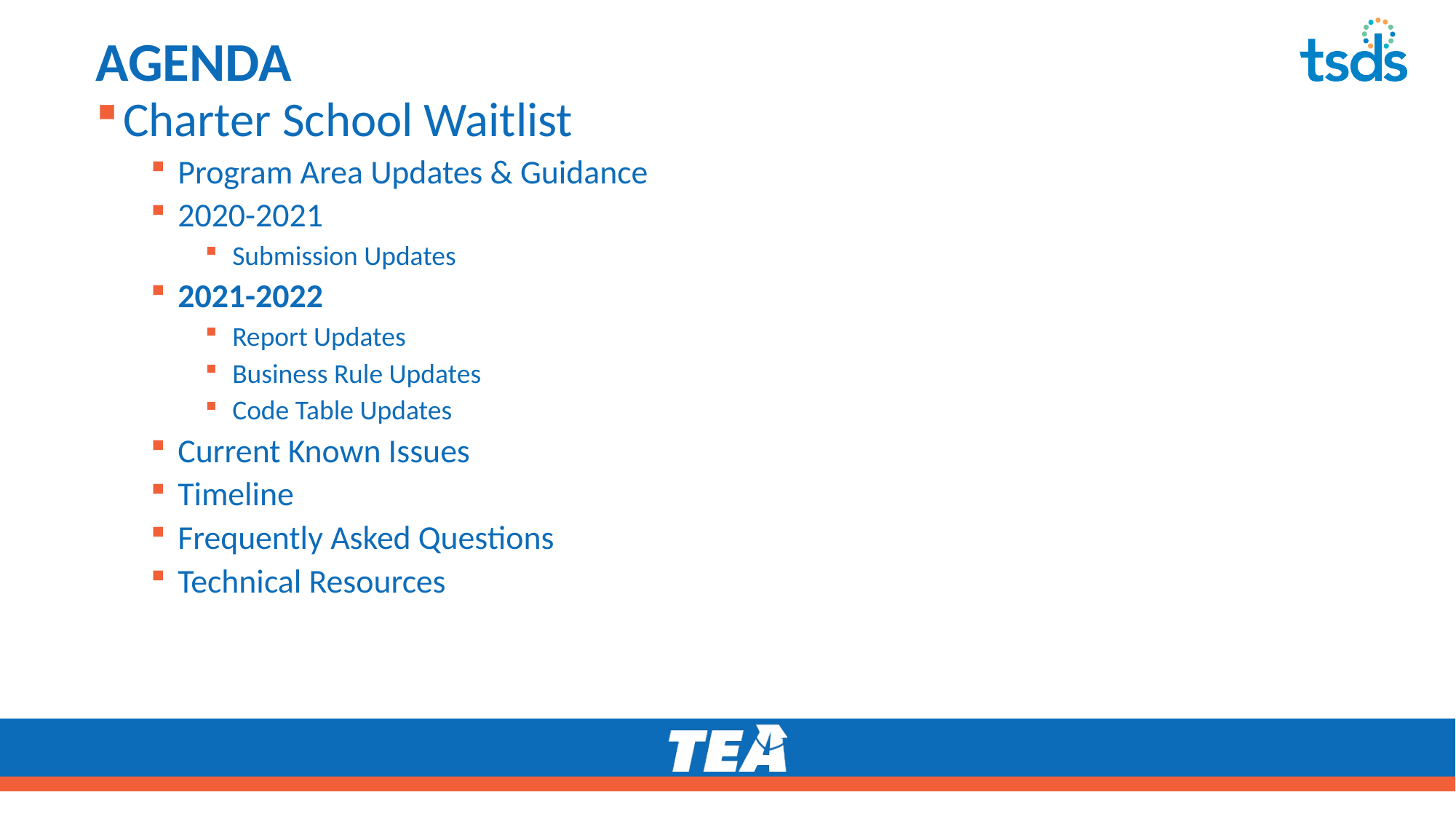

# AGENDA
Charter School Waitlist
Program Area Updates & Guidance
2020-2021
Submission Updates
2021-2022
Report Updates
Business Rule Updates
Code Table Updates
Current Known Issues
Timeline
Frequently Asked Questions
Technical Resources